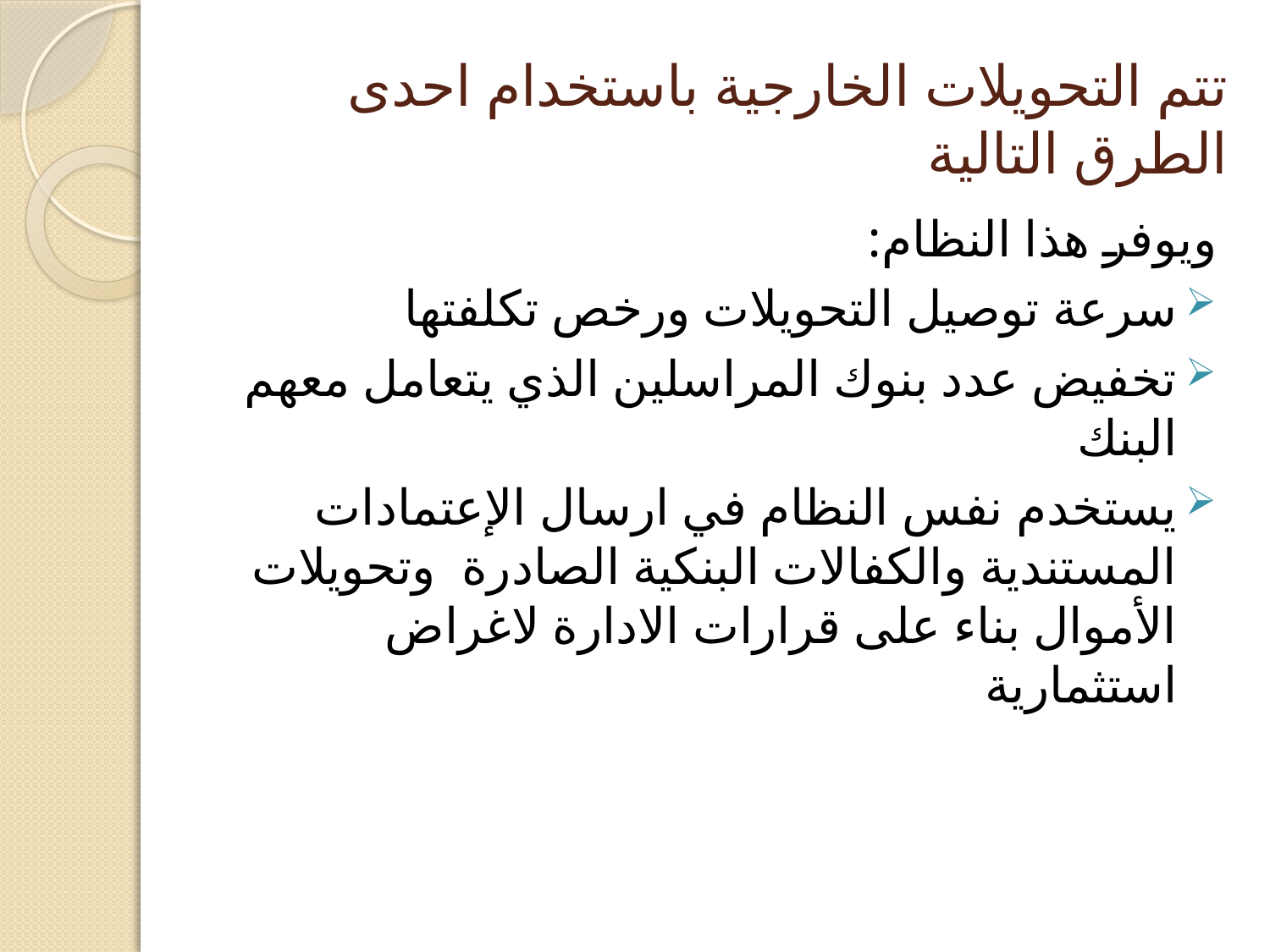

# تتم التحويلات الخارجية باستخدام احدى الطرق التالية
ويوفر هذا النظام:
سرعة توصيل التحويلات ورخص تكلفتها
تخفيض عدد بنوك المراسلين الذي يتعامل معهم البنك
يستخدم نفس النظام في ارسال الإعتمادات المستندية والكفالات البنكية الصادرة  وتحويلات الأموال بناء على قرارات الادارة لاغراض استثمارية